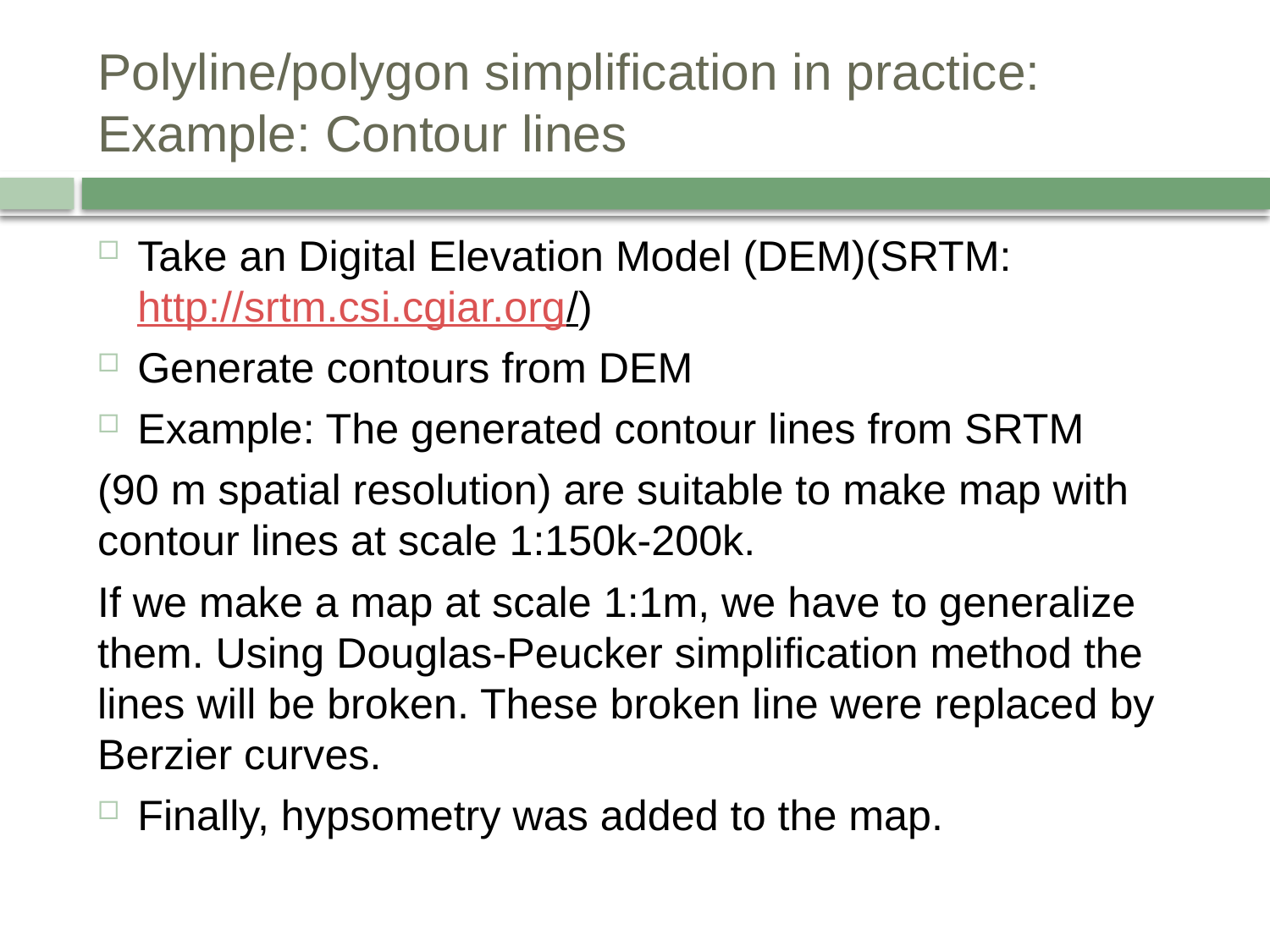

# Polyline/polygon simplification in practice: Example: Contour lines
Take an Digital Elevation Model (DEM)(SRTM: http://srtm.csi.cgiar.org/)
Generate contours from DEM
Example: The generated contour lines from SRTM
(90 m spatial resolution) are suitable to make map with contour lines at scale 1:150k-200k.
If we make a map at scale 1:1m, we have to generalize them. Using Douglas-Peucker simplification method the lines will be broken. These broken line were replaced by Berzier curves.
Finally, hypsometry was added to the map.